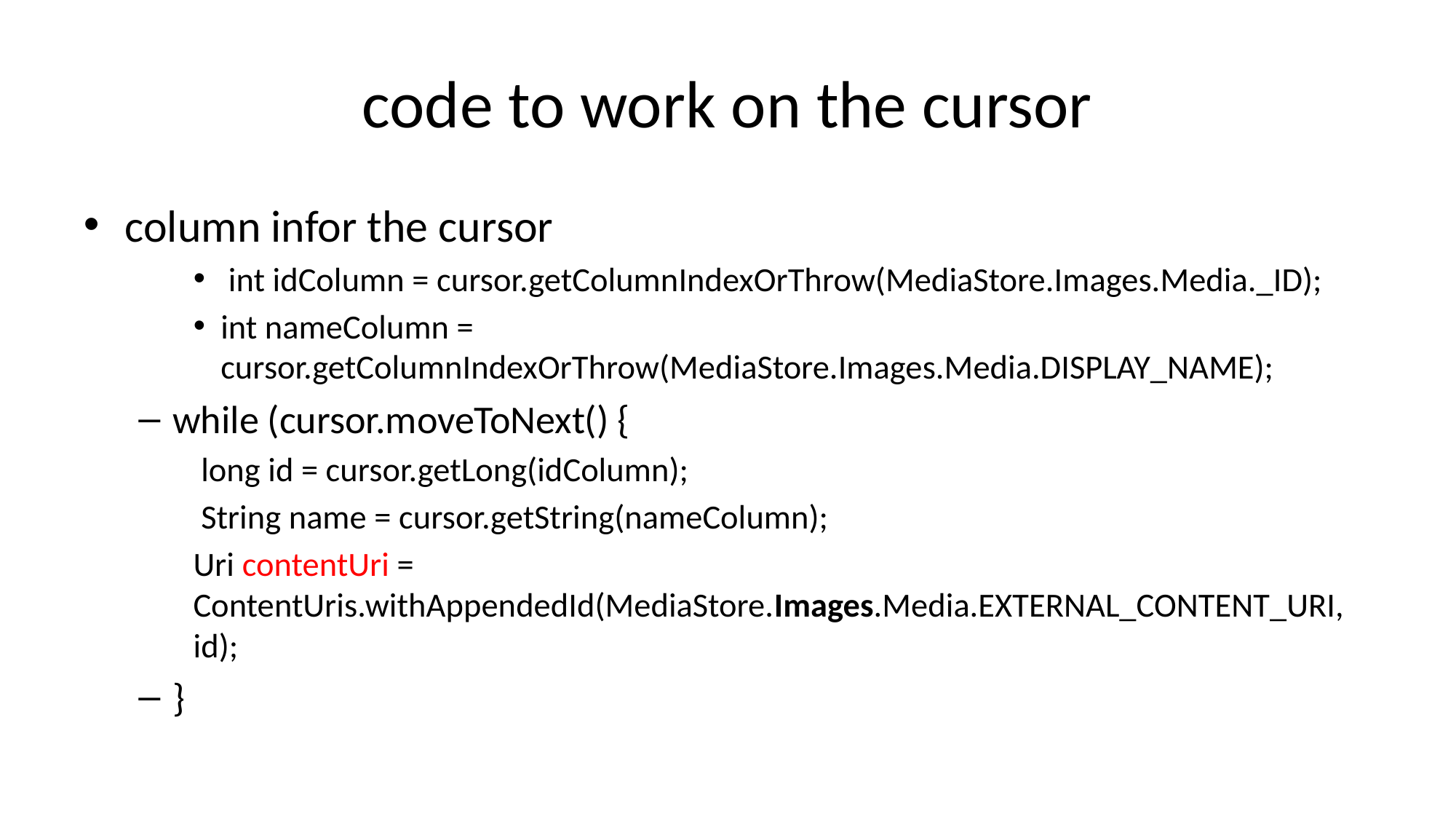

# code to work on the cursor
column infor the cursor
 int idColumn = cursor.getColumnIndexOrThrow(MediaStore.Images.Media._ID);
int nameColumn = cursor.getColumnIndexOrThrow(MediaStore.Images.Media.DISPLAY_NAME);
while (cursor.moveToNext() {
 long id = cursor.getLong(idColumn);
 String name = cursor.getString(nameColumn);
Uri contentUri = ContentUris.withAppendedId(MediaStore.Images.Media.EXTERNAL_CONTENT_URI, id);
}